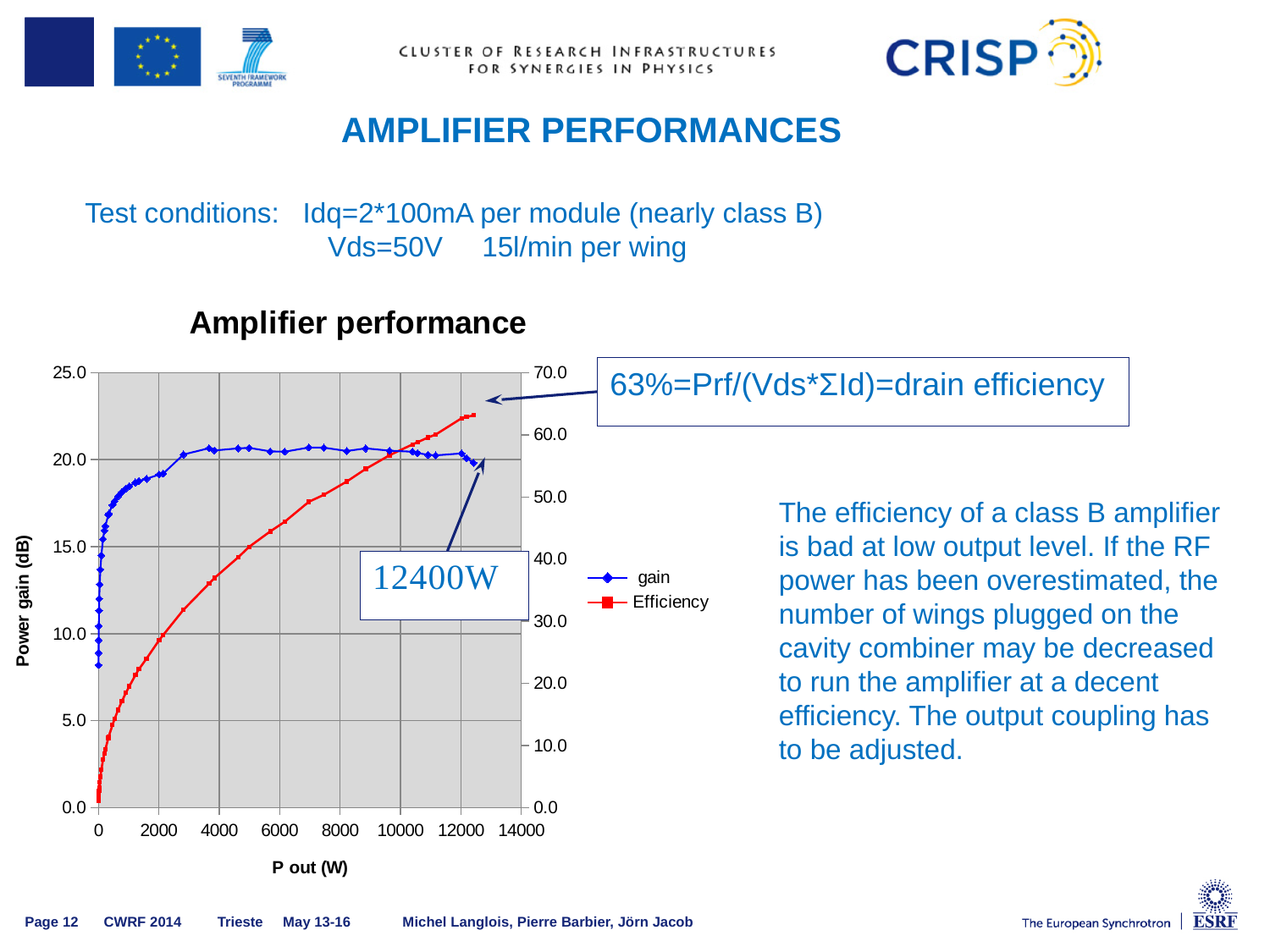

Amplifier performances
Test conditions:   Idq=2*100mA per module (nearly class B)
                               Vds=50V     15l/min per wing
 CRISP WP 7

### Chart: Amplifier performance

| Category |  |  |
|---|---|---|
63%=Prf/(Vds*ΣId)=drain efficiency
The efficiency of a class B amplifier is bad at low output level. If the RF power has been overestimated, the number of wings plugged on the cavity combiner may be decreased to run the amplifier at a decent efficiency. The output coupling has to be adjusted.
 CWRF 2014         Trieste     May 13-16             Michel Langlois, Pierre Barbier, Jörn Jacob
Page 12